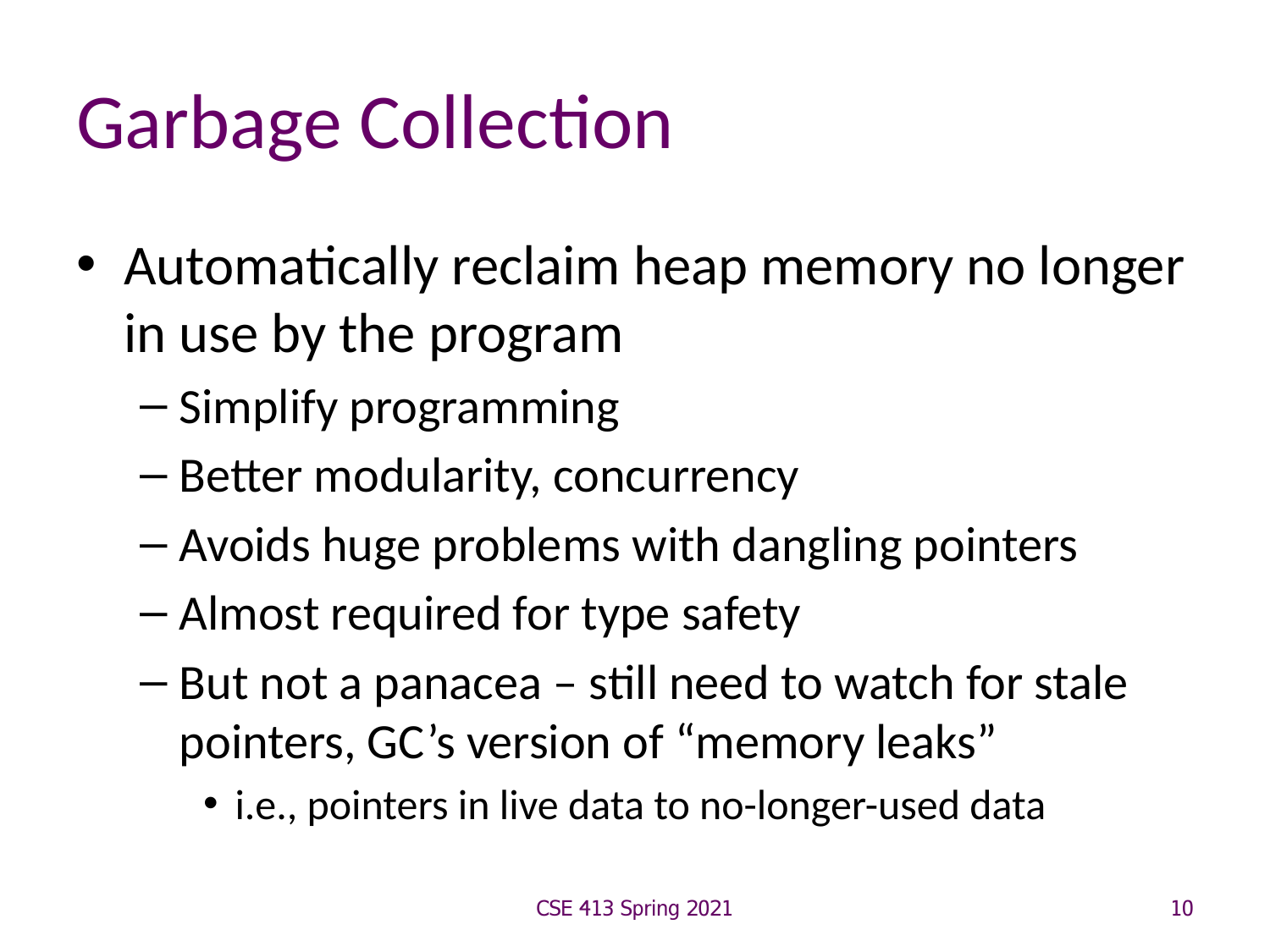

# Garbage Collection
Automatically reclaim heap memory no longer in use by the program
Simplify programming
Better modularity, concurrency
Avoids huge problems with dangling pointers
Almost required for type safety
But not a panacea – still need to watch for stale pointers, GC’s version of “memory leaks”
i.e., pointers in live data to no-longer-used data
CSE 413 Spring 2021
10